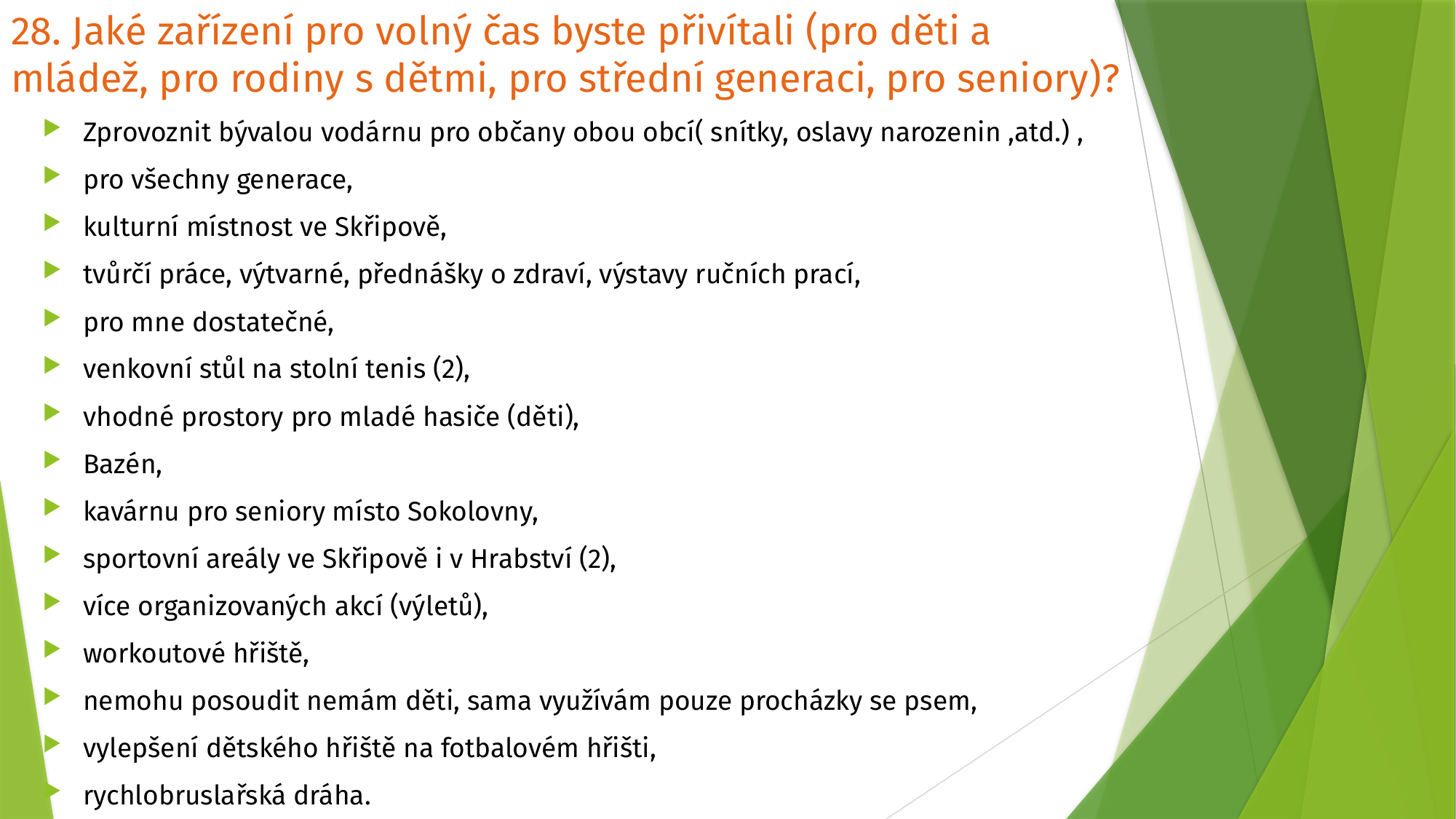

# 28. Jaké zařízení pro volný čas byste přivítali (pro děti a mládež, pro rodiny s dětmi, pro střední generaci, pro seniory)?
Zprovoznit bývalou vodárnu pro občany obou obcí( snítky, oslavy narozenin ,atd.) ,
pro všechny generace,
kulturní místnost ve Skřipově,
tvůrčí práce, výtvarné, přednášky o zdraví, výstavy ručních prací,
pro mne dostatečné,
venkovní stůl na stolní tenis (2),
vhodné prostory pro mladé hasiče (děti),
Bazén,
kavárnu pro seniory místo Sokolovny,
sportovní areály ve Skřipově i v Hrabství (2),
více organizovaných akcí (výletů),
workoutové hřiště,
nemohu posoudit nemám děti, sama využívám pouze procházky se psem,
vylepšení dětského hřiště na fotbalovém hřišti,
rychlobruslařská dráha.